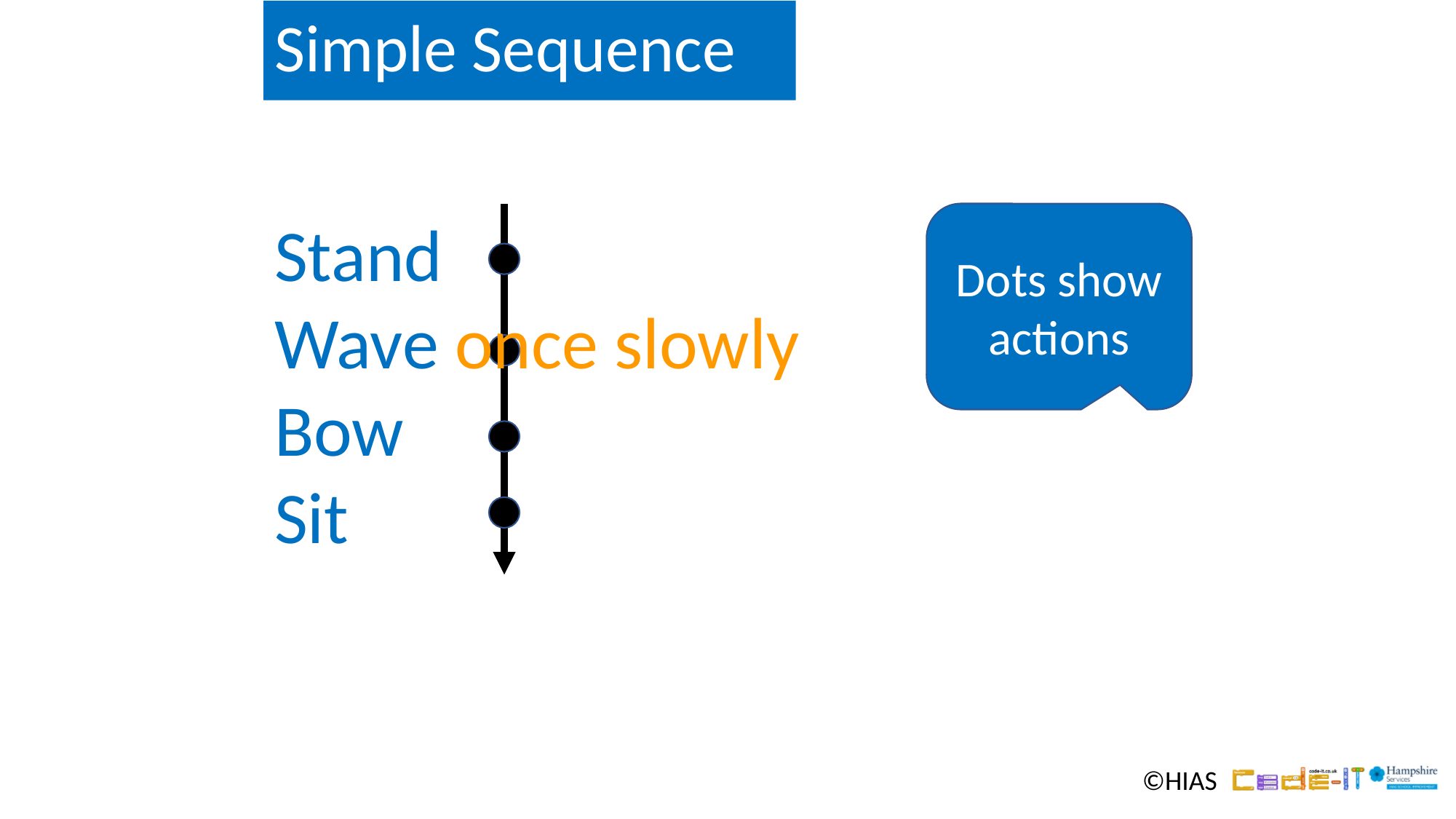

# Simple Sequence
Stand
Wave once slowly
Bow
Sit
Dots show actions